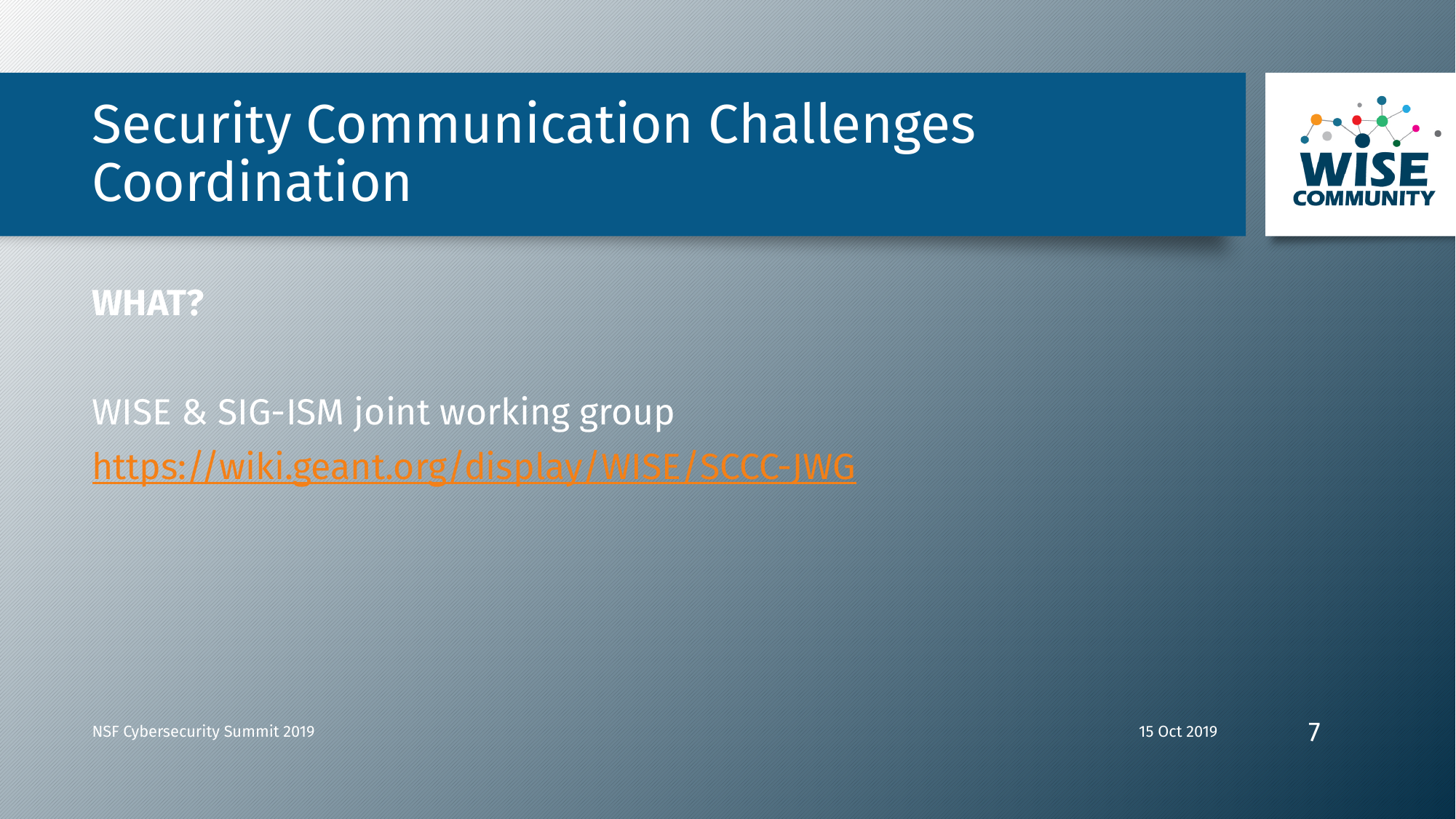

# Security Communication Challenges Coordination
WHAT?

WISE & SIG-ISM joint working group
https://wiki.geant.org/display/WISE/SCCC-JWG

7
15 Oct 2019
NSF Cybersecurity Summit 2019